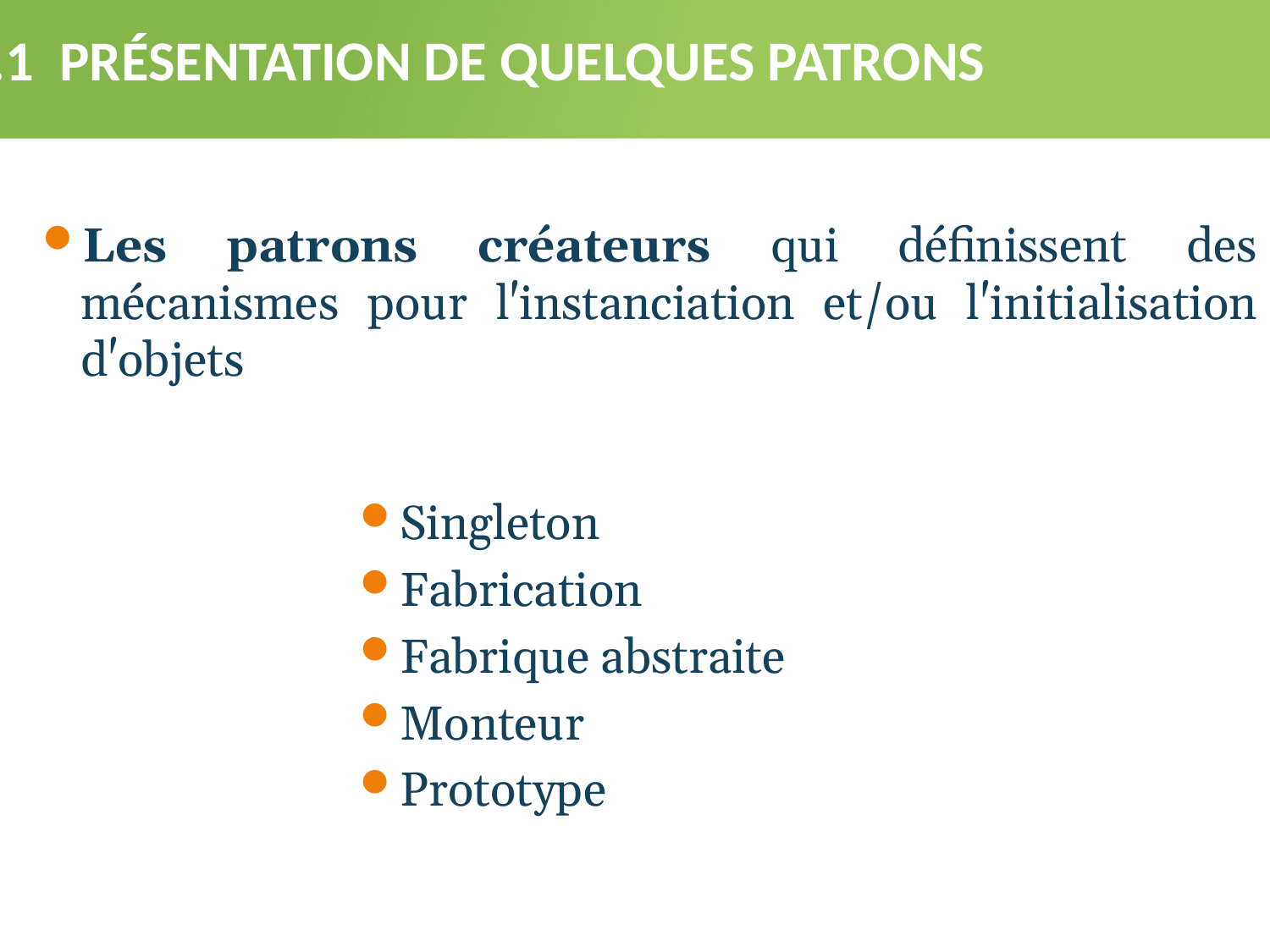

3.1  PRÉSENTATION DE QUELQUES PATRONS
Les patrons créateurs qui définissent des mécanismes pour l'instanciation et/ou l'initialisation d'objets
Singleton
Fabrication
Fabrique abstraite
Monteur
Prototype